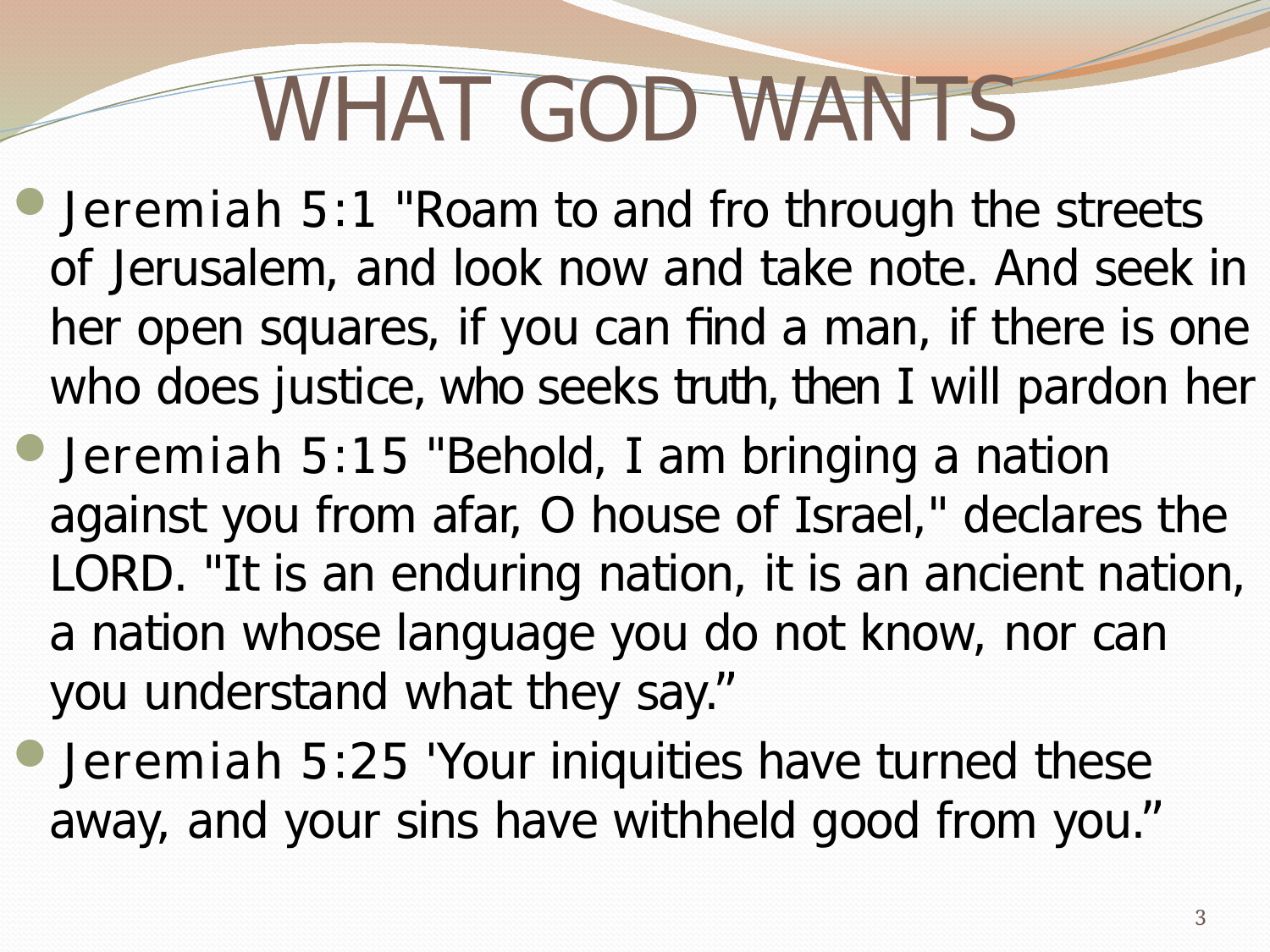

# WHAT GOD WANTS
Jeremiah 5:1 "Roam to and fro through the streets of Jerusalem, and look now and take note. And seek in her open squares, if you can find a man, if there is one who does justice, who seeks truth, then I will pardon her
Jeremiah 5:15 "Behold, I am bringing a nation against you from afar, O house of Israel," declares the LORD. "It is an enduring nation, it is an ancient nation, a nation whose language you do not know, nor can you understand what they say.”
Jeremiah 5:25 'Your iniquities have turned these away, and your sins have withheld good from you.”
3